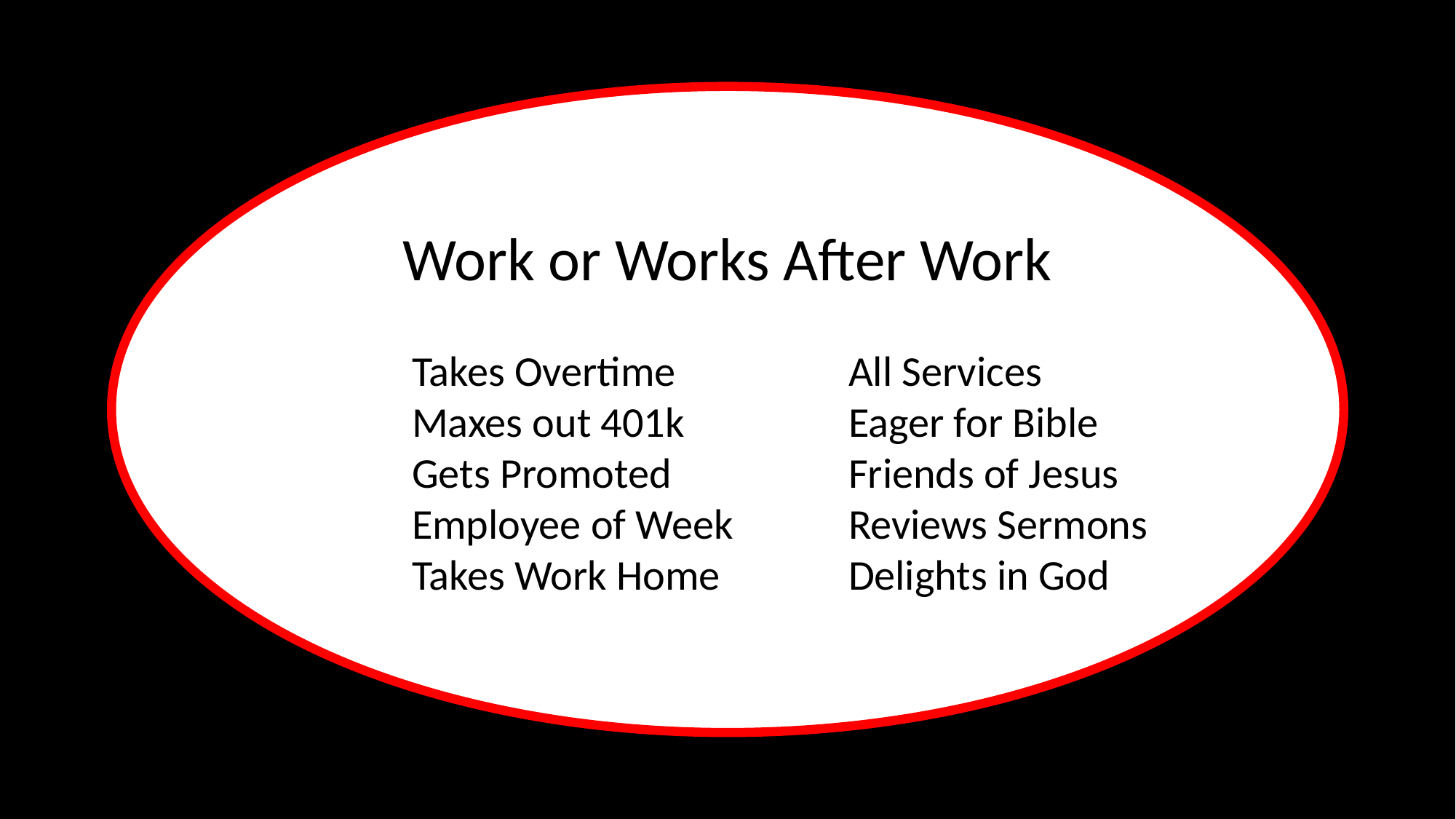

Work or Works After Work

	Takes Overtime		All Services
	Maxes out 401k		Eager for Bible
	Gets Promoted		Friends of Jesus
	Employee of Week		Reviews Sermons
	Takes Work Home		Delights in God